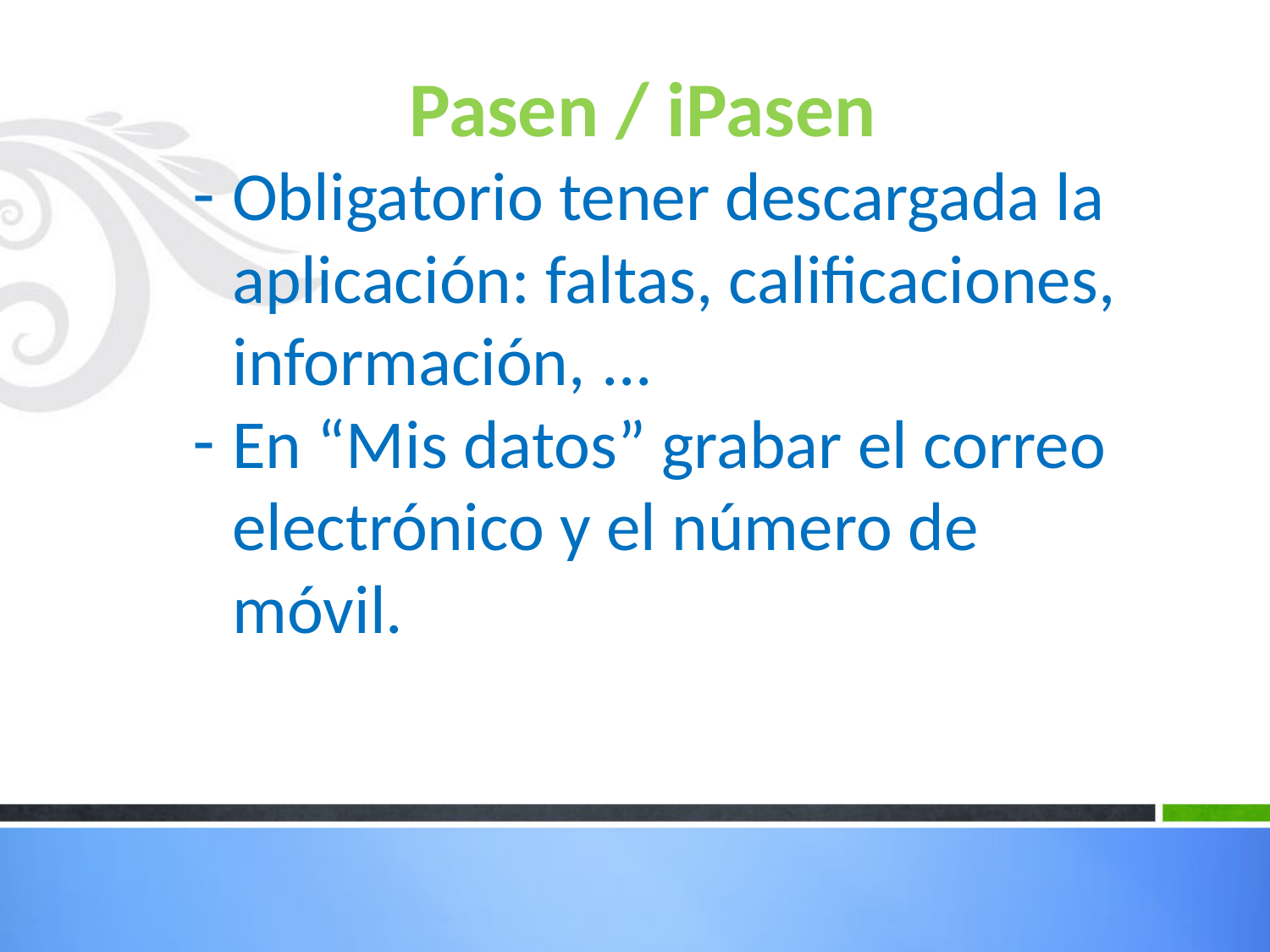

# Pasen / iPasen
Obligatorio tener descargada la aplicación: faltas, calificaciones, información, ...
En “Mis datos” grabar el correo electrónico y el número de móvil.